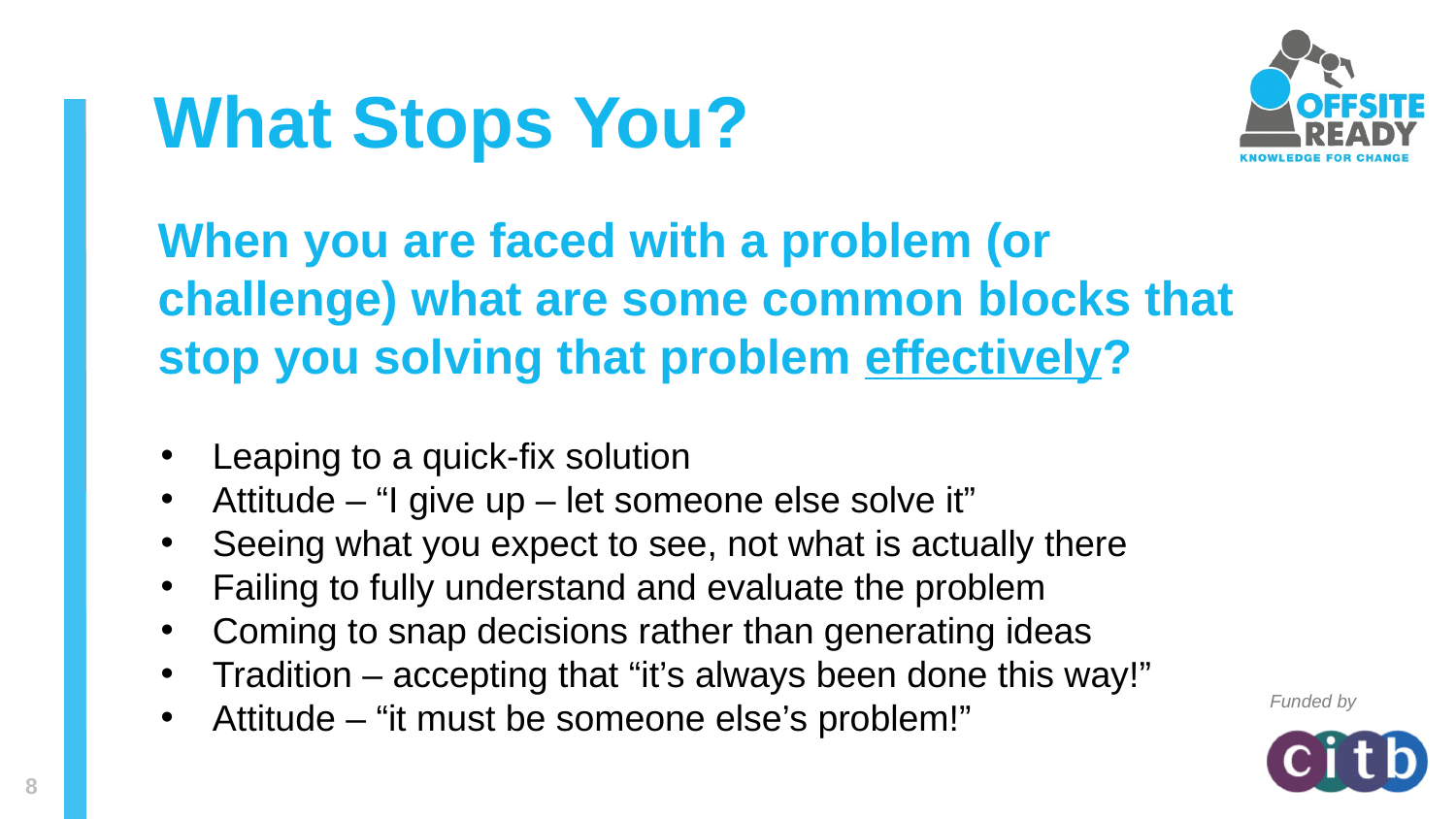

What Stops You?
When you are faced with a problem (or challenge) what are some common blocks that stop you solving that problem effectively?

Leaping to a quick-fix solution
Attitude – “I give up – let someone else solve it”
Seeing what you expect to see, not what is actually there
Failing to fully understand and evaluate the problem
Coming to snap decisions rather than generating ideas
Tradition – accepting that “it’s always been done this way!”
Attitude – “it must be someone else’s problem!”